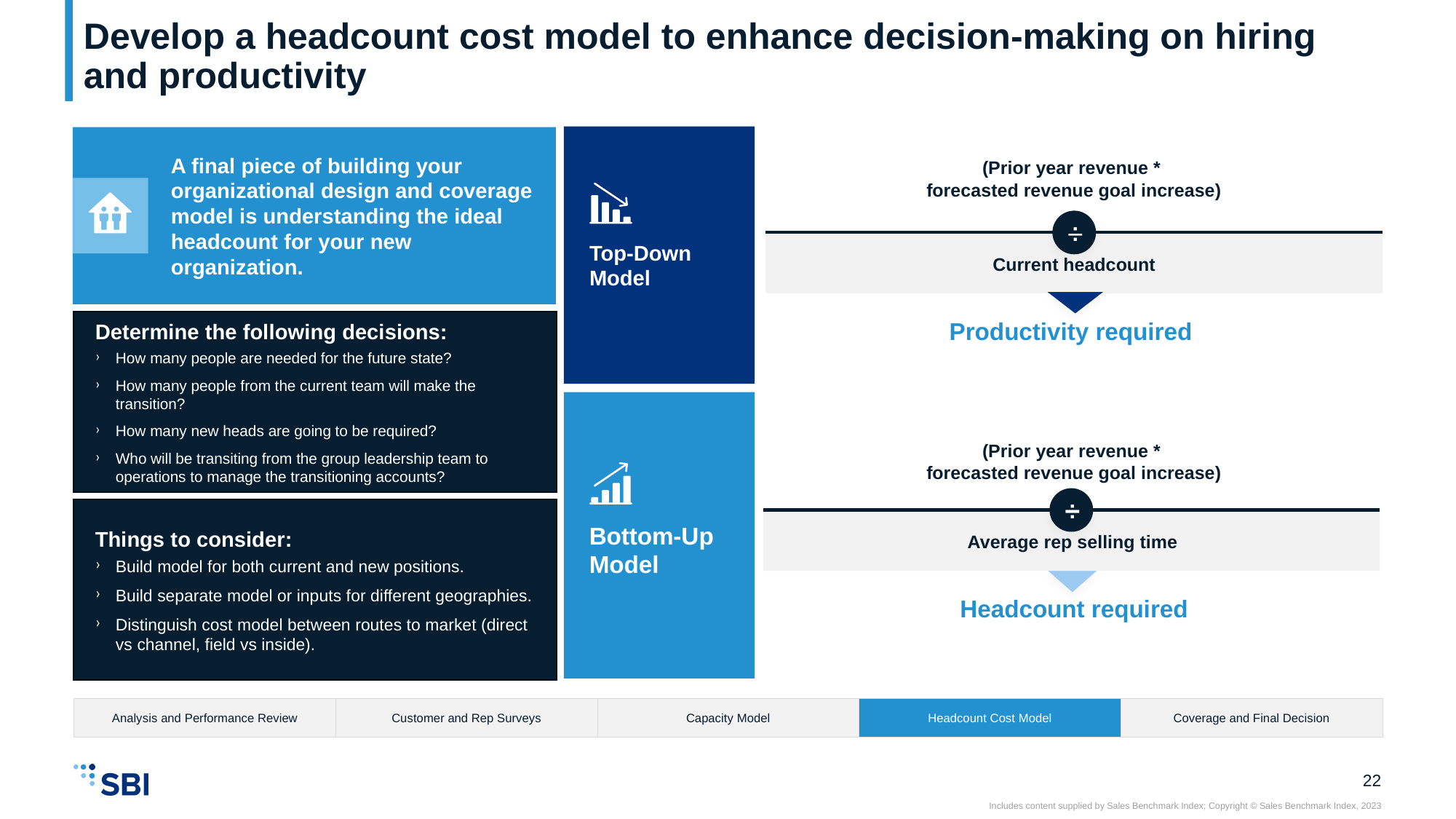

# Develop a headcount cost model to enhance decision-making on hiring and productivity

A final piece of building your organizational design and coverage model is understanding the ideal headcount for your new organization.
(Prior year revenue *
forecasted revenue goal increase)
÷

Current headcount

Productivity required

Top-Down Model
Determine the following decisions:
How many people are needed for the future state?
How many people from the current team will make the transition?
How many new heads are going to be required?
Who will be transiting from the group leadership team to operations to manage the transitioning accounts?

(Prior year revenue *
forecasted revenue goal increase)
÷

Average rep selling time

Headcount required

Things to consider:
Build model for both current and new positions.
Build separate model or inputs for different geographies.
Distinguish cost model between routes to market (direct vs channel, field vs inside).
Bottom-Up Model
| Analysis and Performance Review | Customer and Rep Surveys | Capacity Model | Headcount Cost Model | Coverage and Final Decision |
| --- | --- | --- | --- | --- |